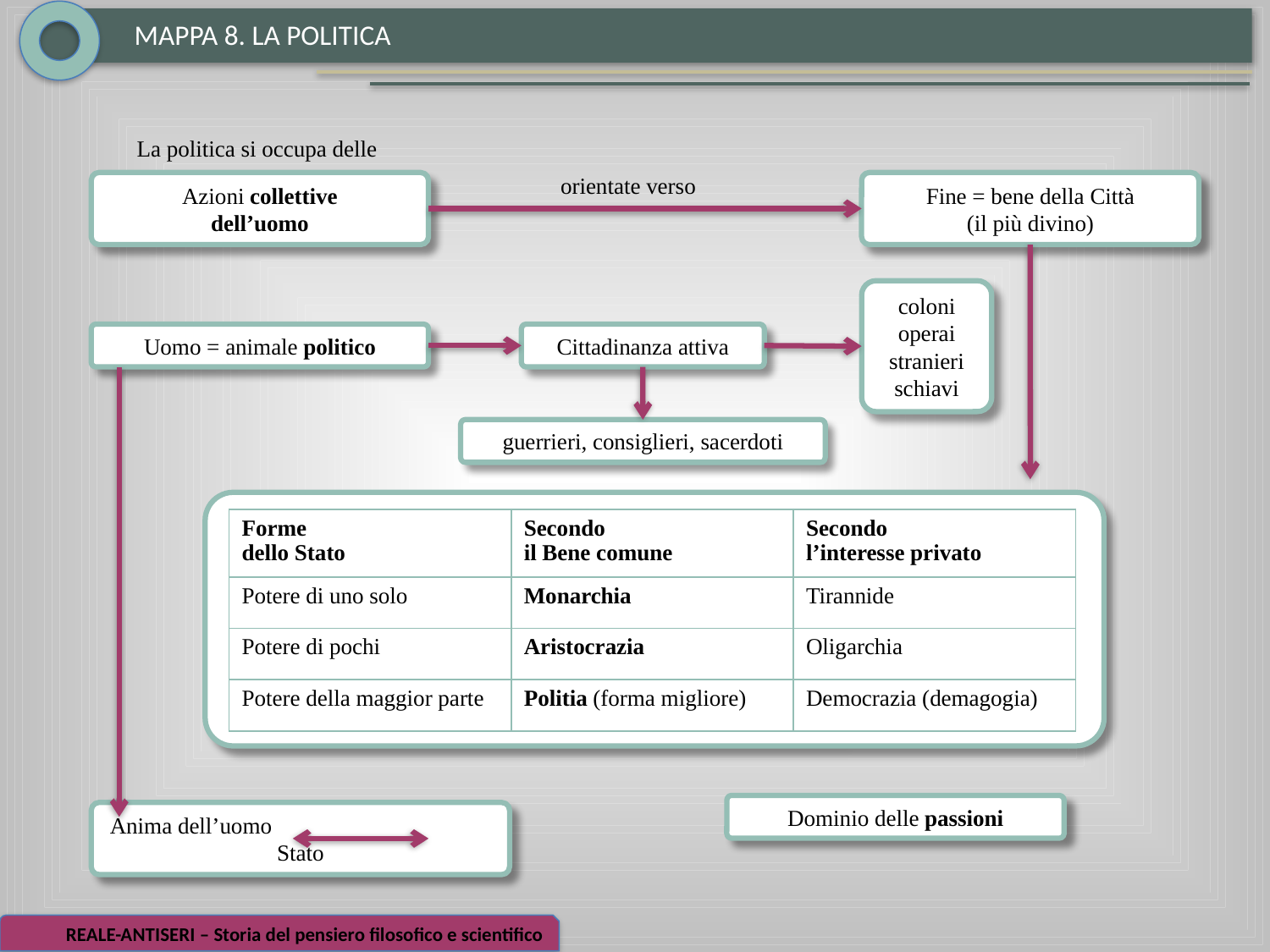

MAPPA 8. LA POLITICA
La politica si occupa delle
orientate verso
Azioni collettive
dell’uomo
Fine = bene della Città
(il più divino)
coloni
operai
stranieri
schiavi
Uomo = animale politico
Cittadinanza attiva
guerrieri, consiglieri, sacerdoti

| Forme dello Stato | Secondo il Bene comune | Secondo l’interesse privato |
| --- | --- | --- |
| Potere di uno solo | Monarchia | Tirannide |
| Potere di pochi | Aristocrazia | Oligarchia |
| Potere della maggior parte | Politia (forma migliore) | Democrazia (demagogia) |
Dominio delle passioni
Anima dell’uomo        		 Stato